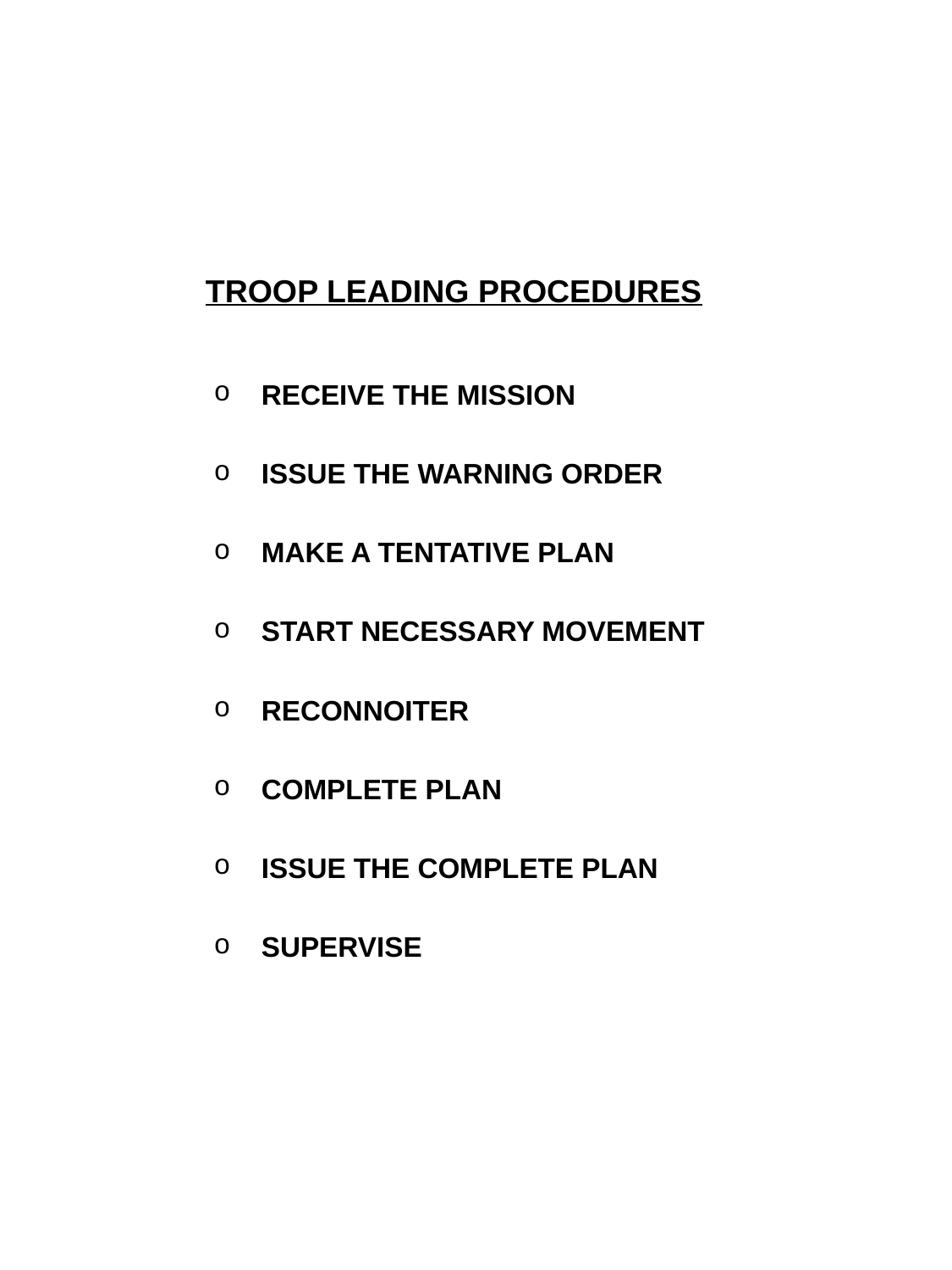

TROOP LEADING PROCEDURES
RECEIVE THE MISSION

ISSUE THE WARNING ORDER

MAKE A TENTATIVE PLAN

START NECESSARY MOVEMENT

RECONNOITER

COMPLETE PLAN

ISSUE THE COMPLETE PLAN

SUPERVISE